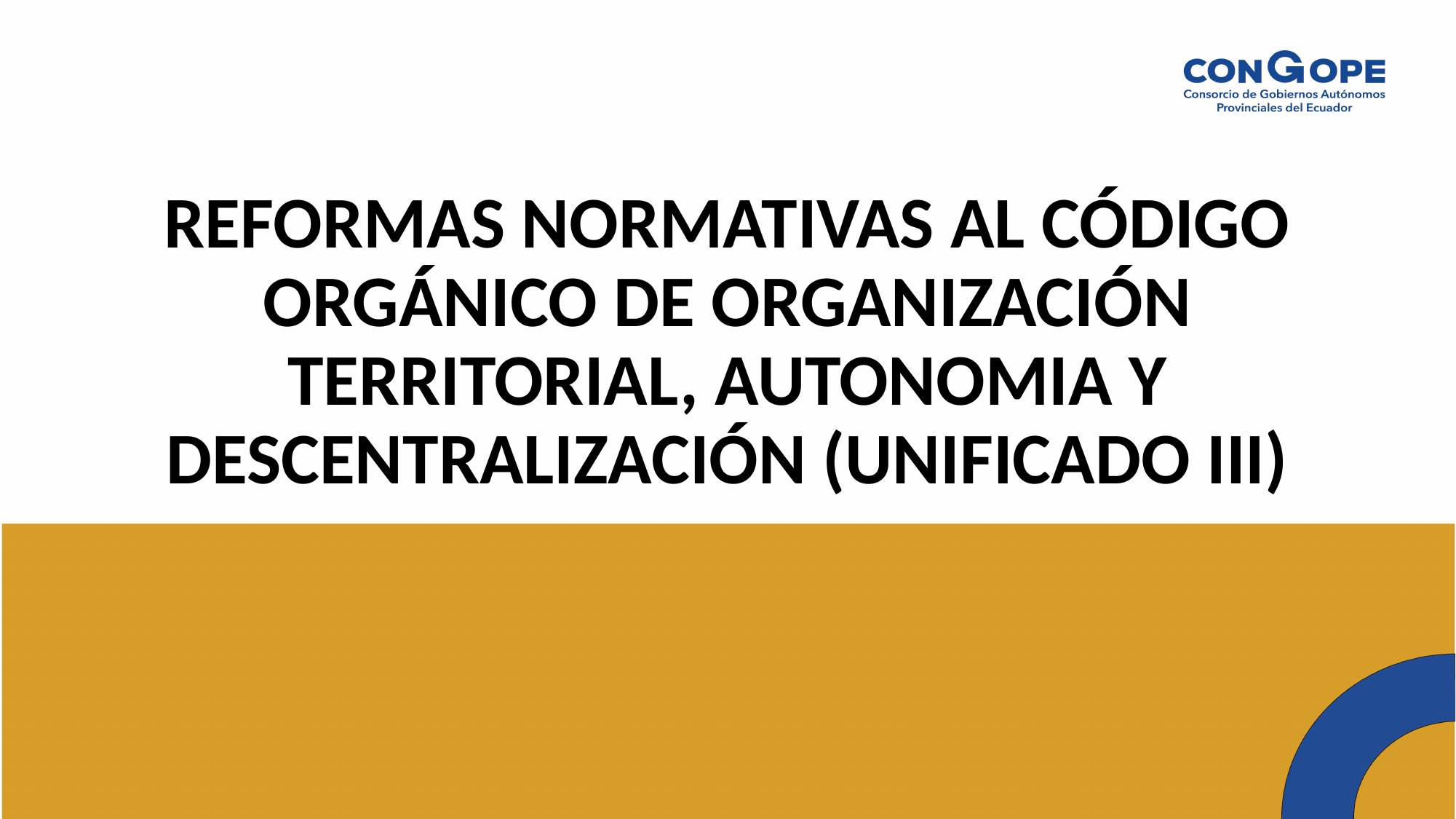

# REFORMAS NORMATIVAS AL CÓDIGO ORGÁNICO DE ORGANIZACIÓN TERRITORIAL, AUTONOMIA Y DESCENTRALIZACIÓN (UNIFICADO III)